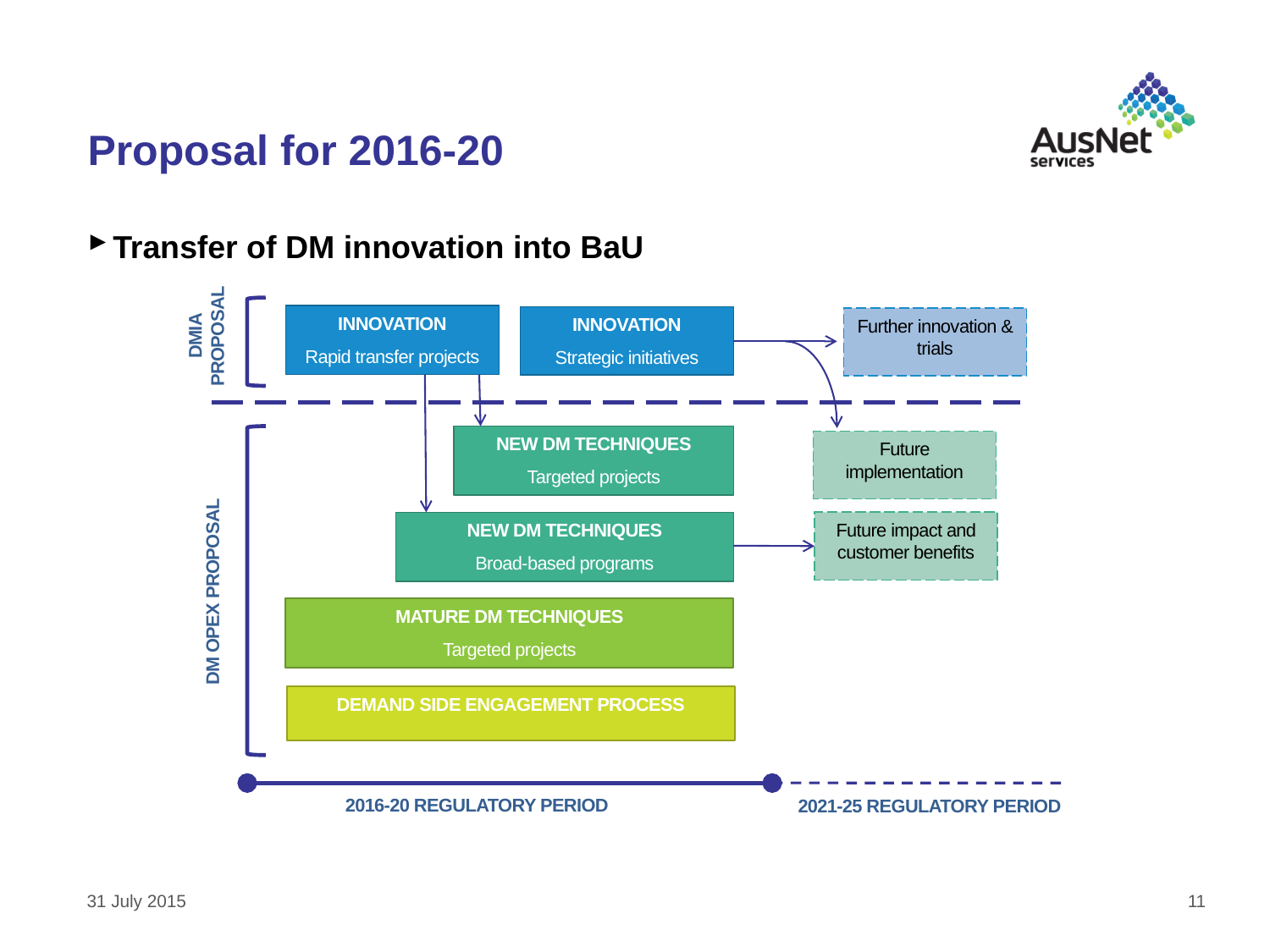

# Proposal for 2016-20
Transfer of DM innovation into BaU

DMIA PROPOSAL
INNOVATION
Rapid transfer projects
INNOVATION
Strategic initiatives
Further innovation & trials

NEW DM TECHNIQUES
Targeted projects
Future implementation
Future impact and customer benefits
NEW DM TECHNIQUES
Broad-based programs
DM OPEX PROPOSAL
MATURE DM TECHNIQUES
Targeted projects
DEMAND SIDE ENGAGEMENT PROCESS
2016-20 REGULATORY PERIOD
2021-25 REGULATORY PERIOD
31 July 2015
11